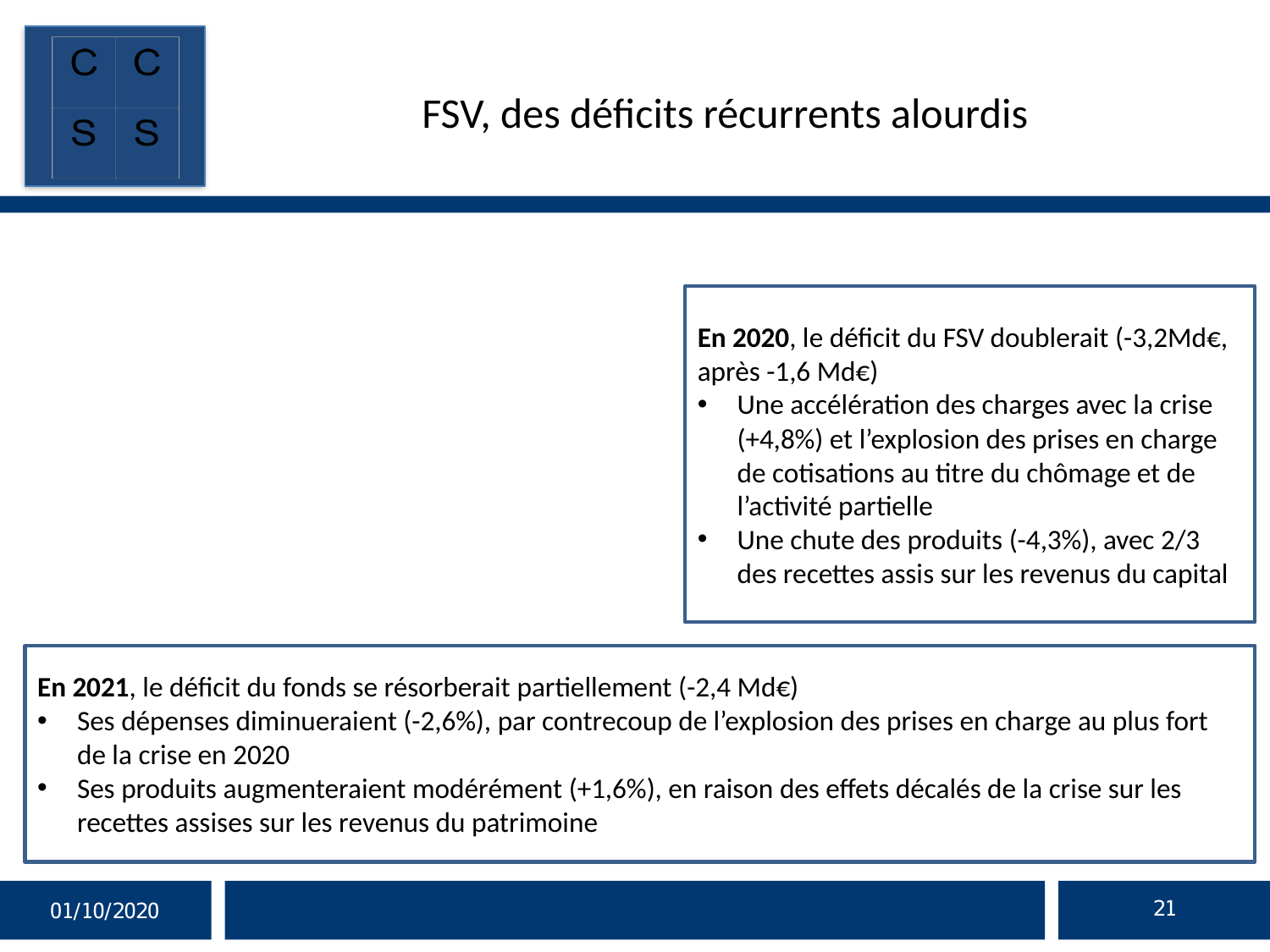

FSV, des déficits récurrents alourdis

### Chart

| Category |
|---|
En 2020, le déficit du FSV doublerait (-3,2Md€, après -1,6 Md€)
Une accélération des charges avec la crise (+4,8%) et l’explosion des prises en charge de cotisations au titre du chômage et de l’activité partielle
Une chute des produits (-4,3%), avec 2/3 des recettes assis sur les revenus du capital
En 2021, le déficit du fonds se résorberait partiellement (-2,4 Md€)
Ses dépenses diminueraient (-2,6%), par contrecoup de l’explosion des prises en charge au plus fort de la crise en 2020
Ses produits augmenteraient modérément (+1,6%), en raison des effets décalés de la crise sur les recettes assises sur les revenus du patrimoine
21
01/10/2020